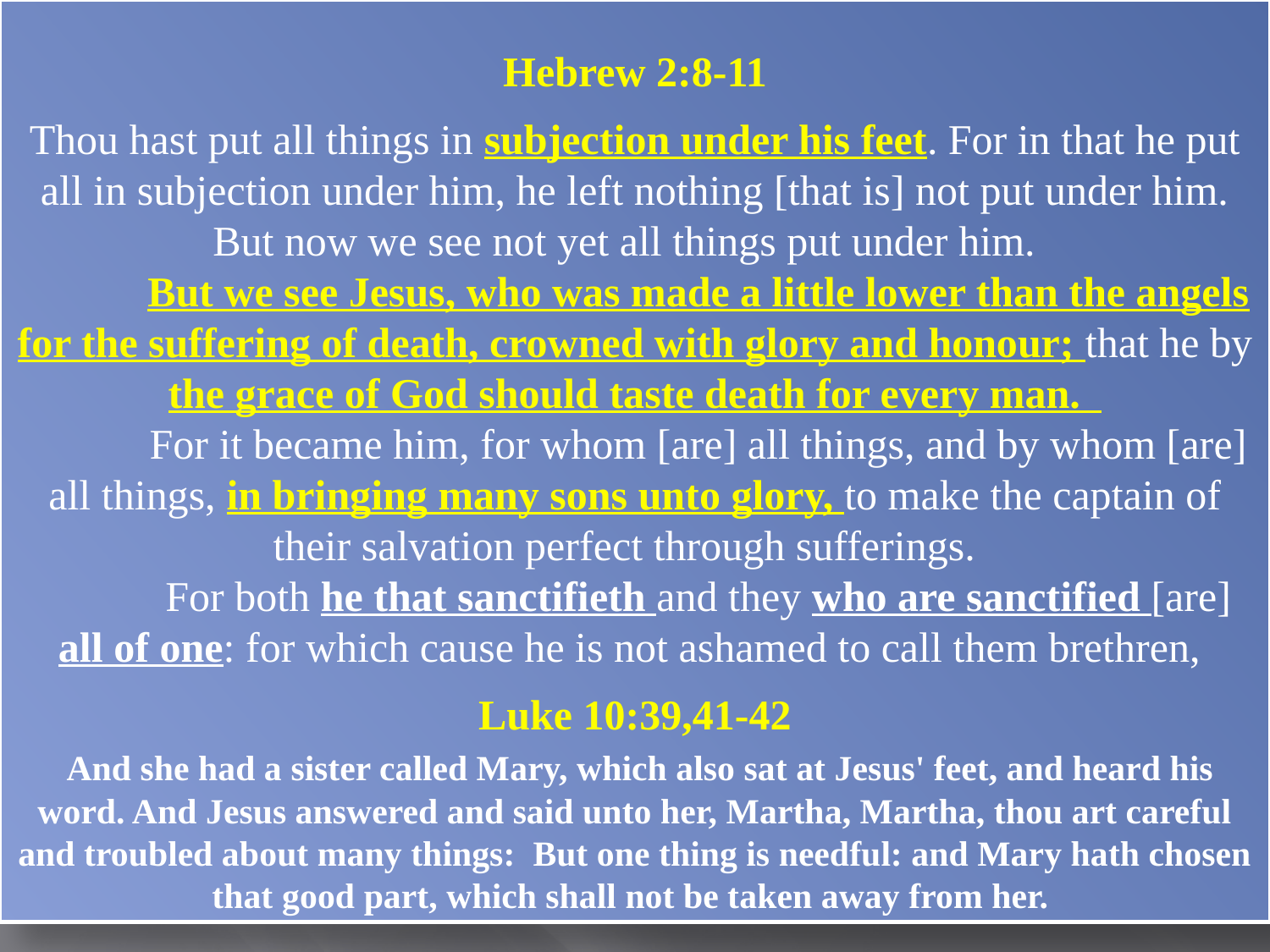

29

Hebrew 2:8-11

Thou hast put all things in subjection under his feet. For in that he put all in subjection under him, he left nothing [that is] not put under him. But now we see not yet all things put under him.
 	But we see Jesus, who was made a little lower than the angels for the suffering of death, crowned with glory and honour; that he by the grace of God should taste death for every man.
 	For it became him, for whom [are] all things, and by whom [are] all things, in bringing many sons unto glory, to make the captain of their salvation perfect through sufferings.
 	For both he that sanctifieth and they who are sanctified [are] all of one: for which cause he is not ashamed to call them brethren,

Luke 10:39,41-42
 And she had a sister called Mary, which also sat at Jesus' feet, and heard his word. And Jesus answered and said unto her, Martha, Martha, thou art careful and troubled about many things:  But one thing is needful: and Mary hath chosen that good part, which shall not be taken away from her.